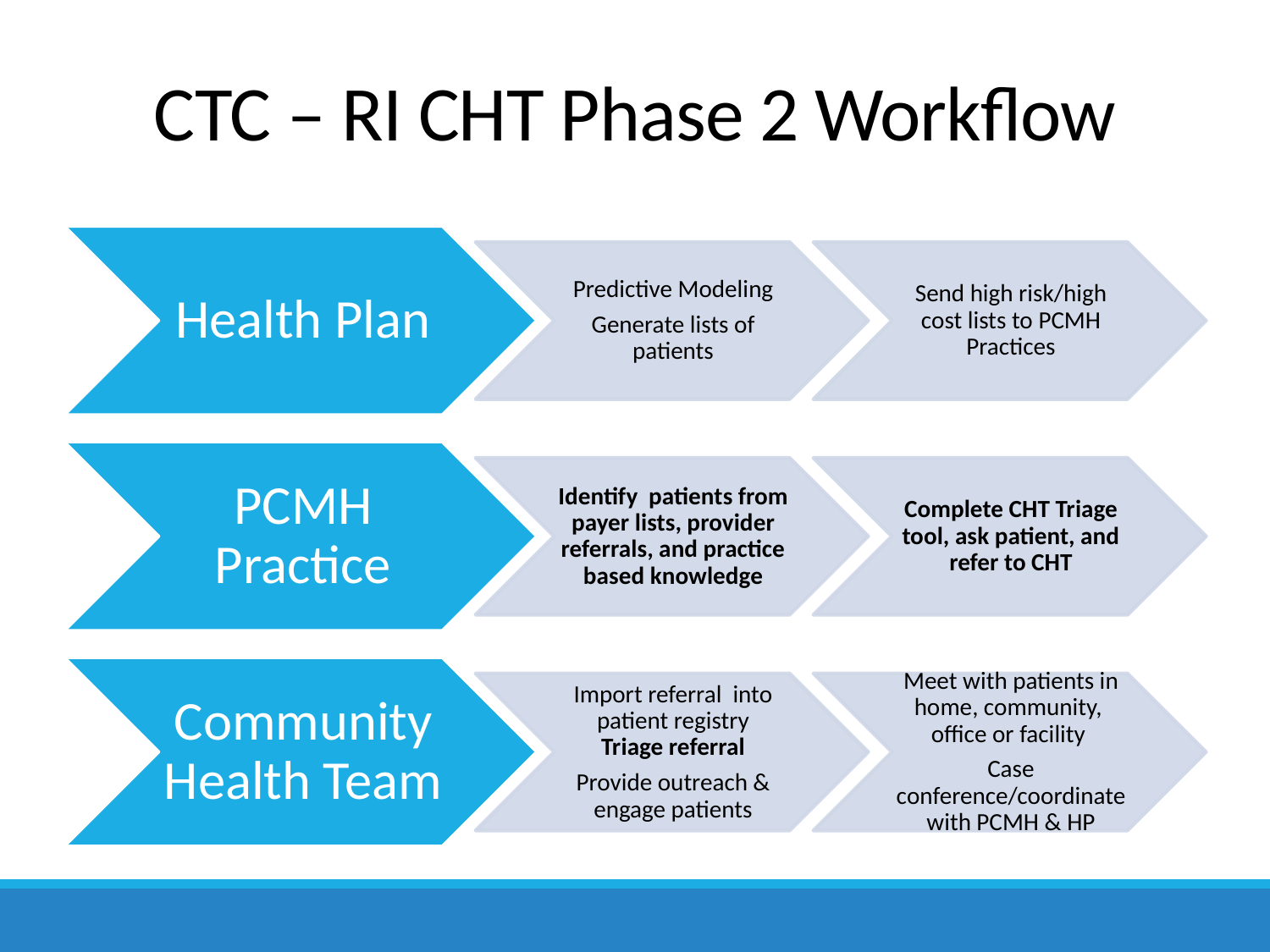

# CTC – RI CHT Phase 2 Workflow

Health Plan

Predictive Modeling
Generate lists of patients

Send high risk/high cost lists to PCMH Practices

PCMH Practice

Identify  patients from payer lists, provider referrals, and practice based knowledge

Complete CHT Triage tool, ask patient, and refer to CHT

Community Health Team

Import referral  into patient registry
Triage referral
Provide outreach & engage patients

Meet with patients in home, community,  office or facility
Case conference/coordinate with PCMH & HP